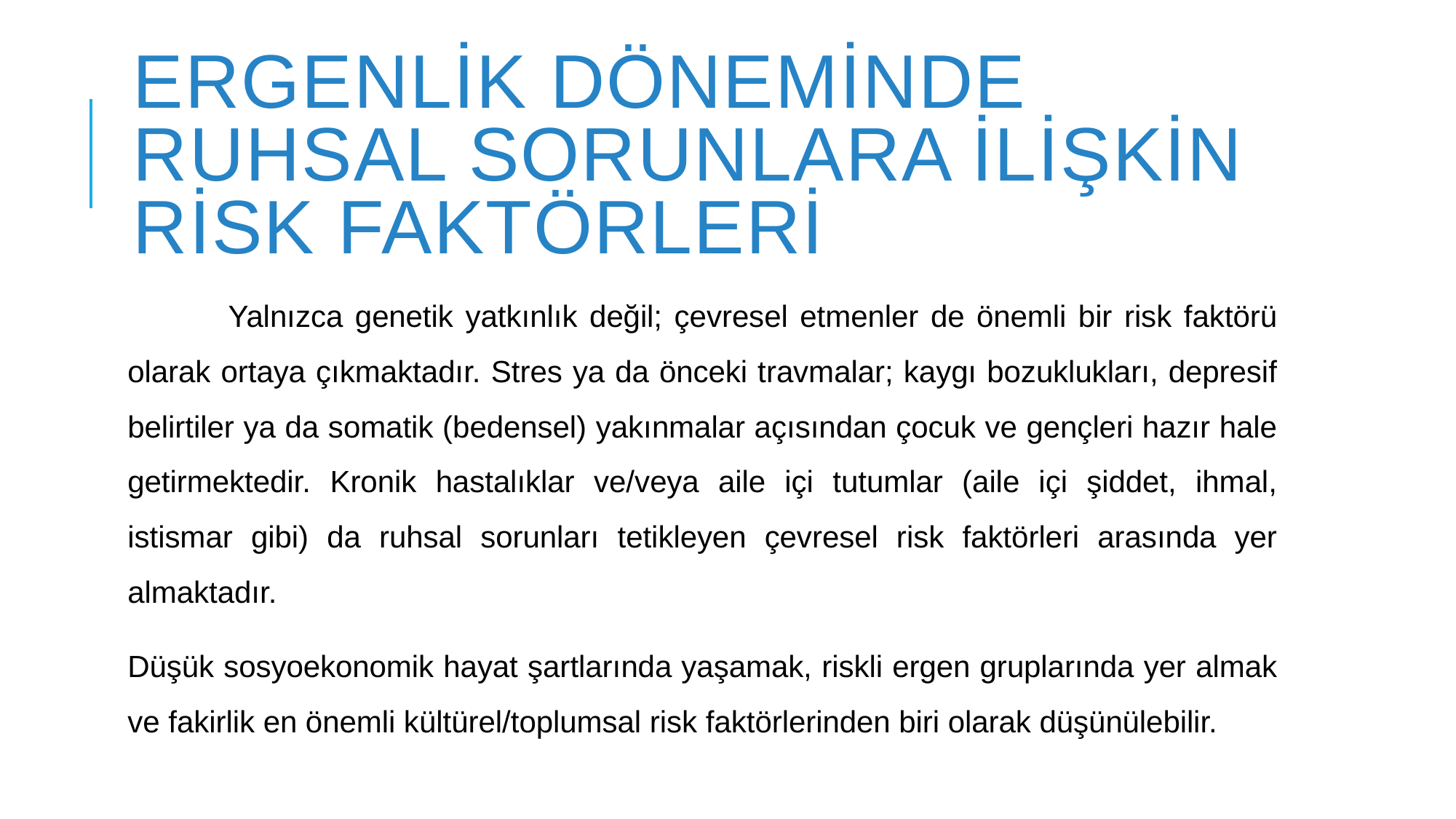

# Ergenlik Döneminde Ruhsal Sorunlara İlişkin Risk Faktörleri
	Yalnızca genetik yatkınlık değil; çevresel etmenler de önemli bir risk faktörü olarak ortaya çıkmaktadır. Stres ya da önceki travmalar; kaygı bozuklukları, depresif belirtiler ya da somatik (bedensel) yakınmalar açısından çocuk ve gençleri hazır hale getirmektedir. Kronik hastalıklar ve/veya aile içi tutumlar (aile içi şiddet, ihmal, istismar gibi) da ruhsal sorunları tetikleyen çevresel risk faktörleri arasında yer almaktadır.
Düşük sosyoekonomik hayat şartlarında yaşamak, riskli ergen gruplarında yer almak ve fakirlik en önemli kültürel/toplumsal risk faktörlerinden biri olarak düşünülebilir.